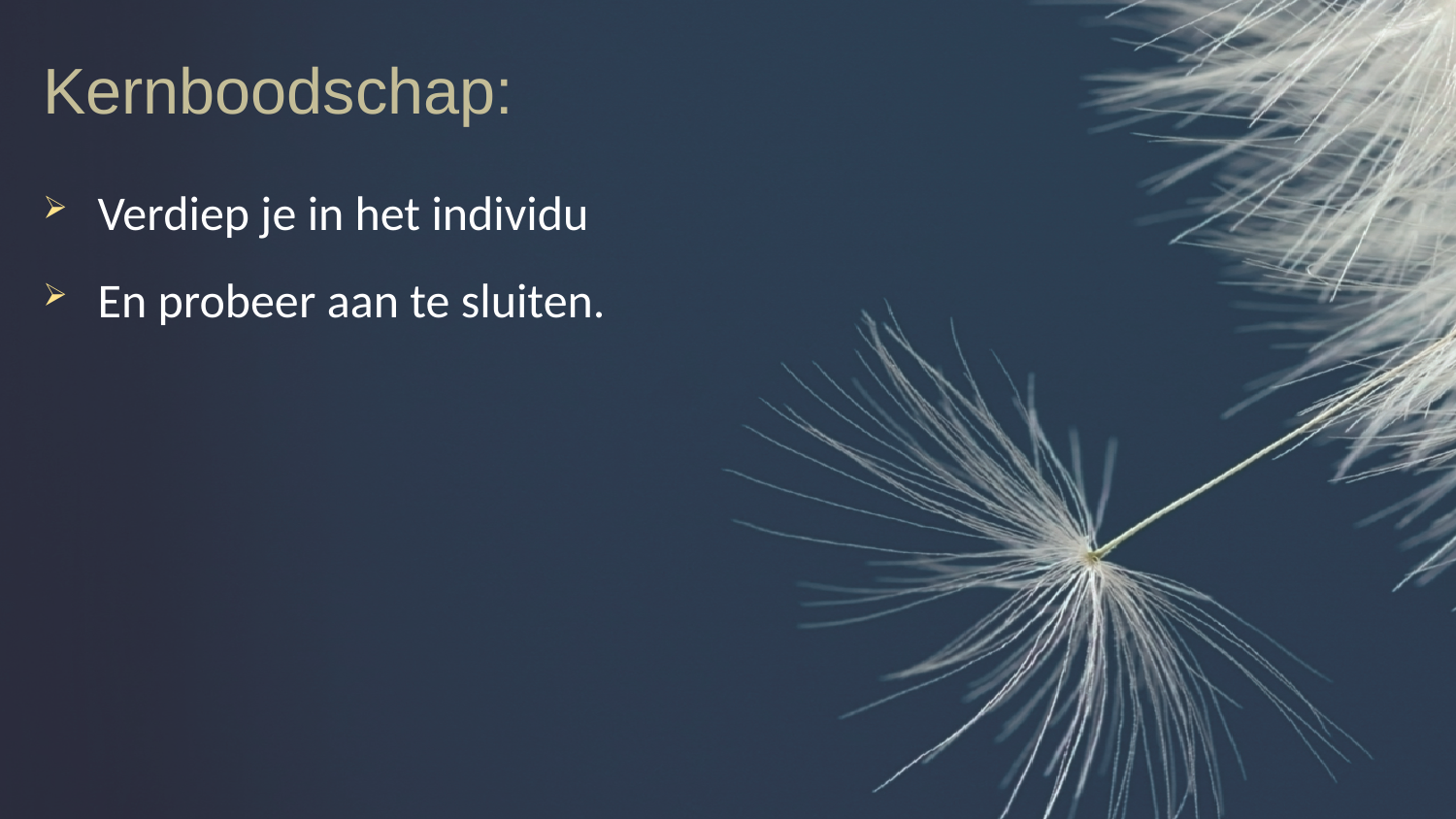

Kernboodschap:
Verdiep je in het individu
En probeer aan te sluiten.